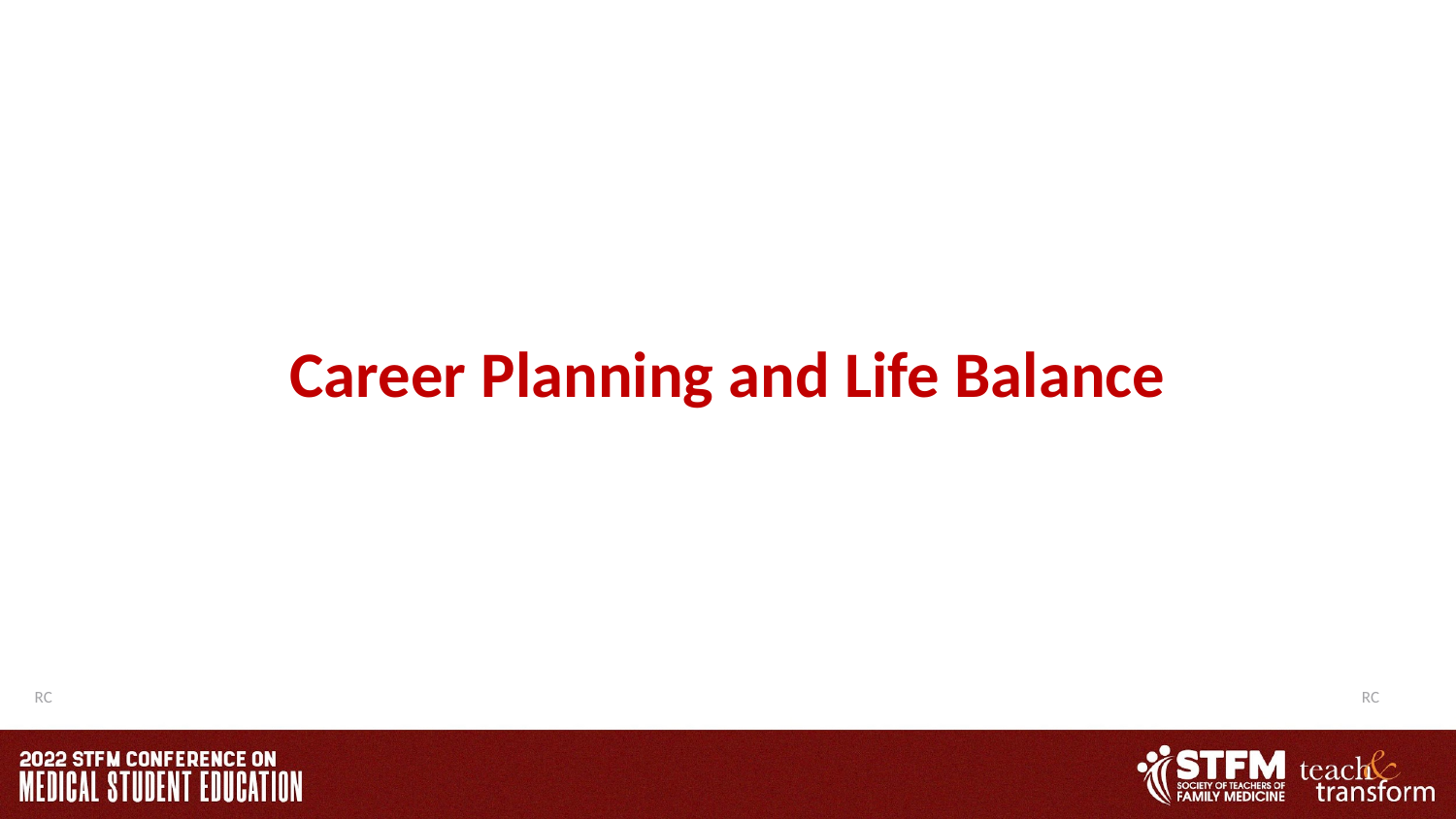

# Career Planning and Life Balance

RC
RC